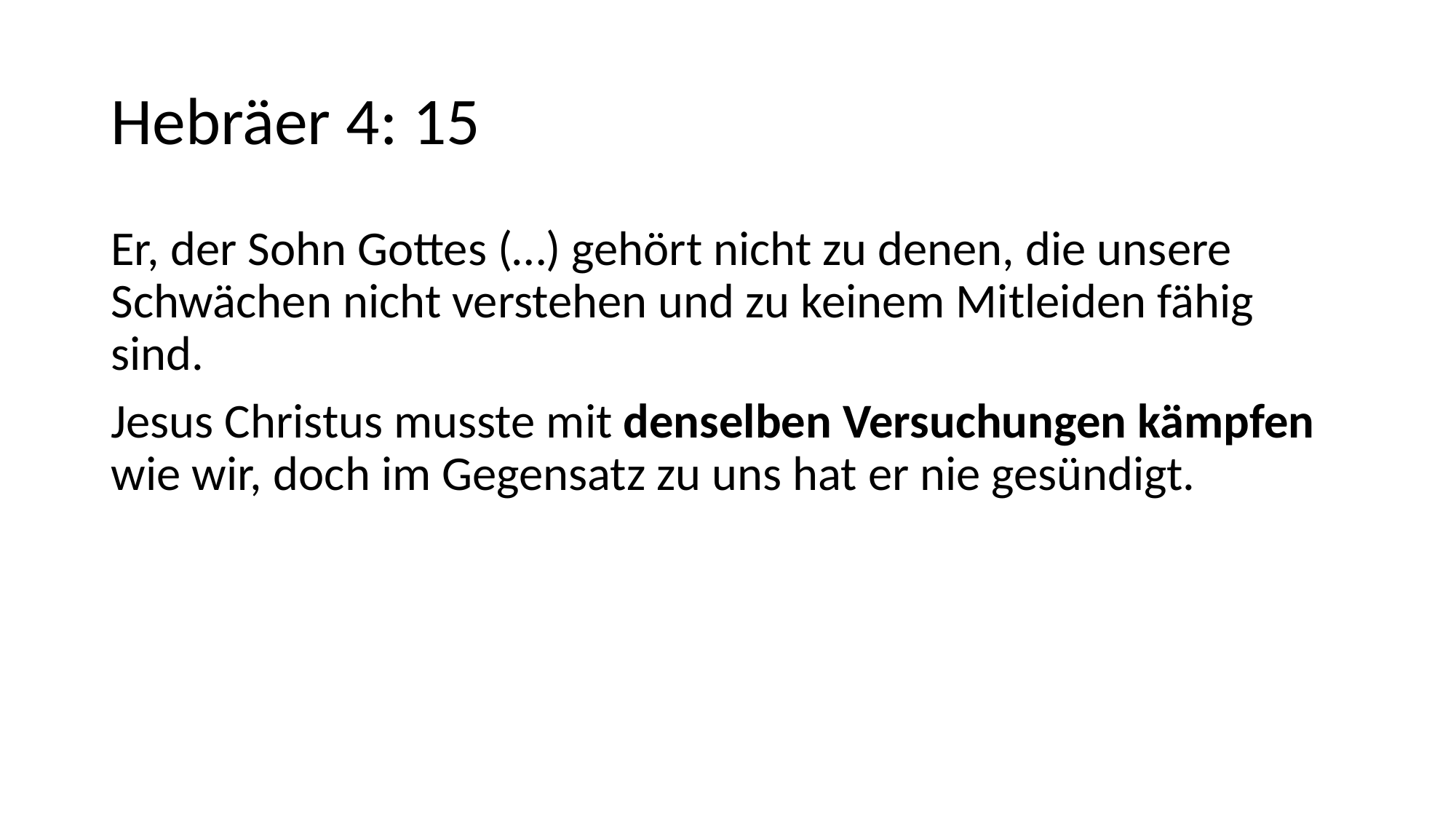

# Hebräer 4: 15
Er, der Sohn Gottes (…) gehört nicht zu denen, die unsere Schwächen nicht verstehen und zu keinem Mitleiden fähig sind.
Jesus Christus musste mit denselben Versuchungen kämpfen wie wir, doch im Gegensatz zu uns hat er nie gesündigt.